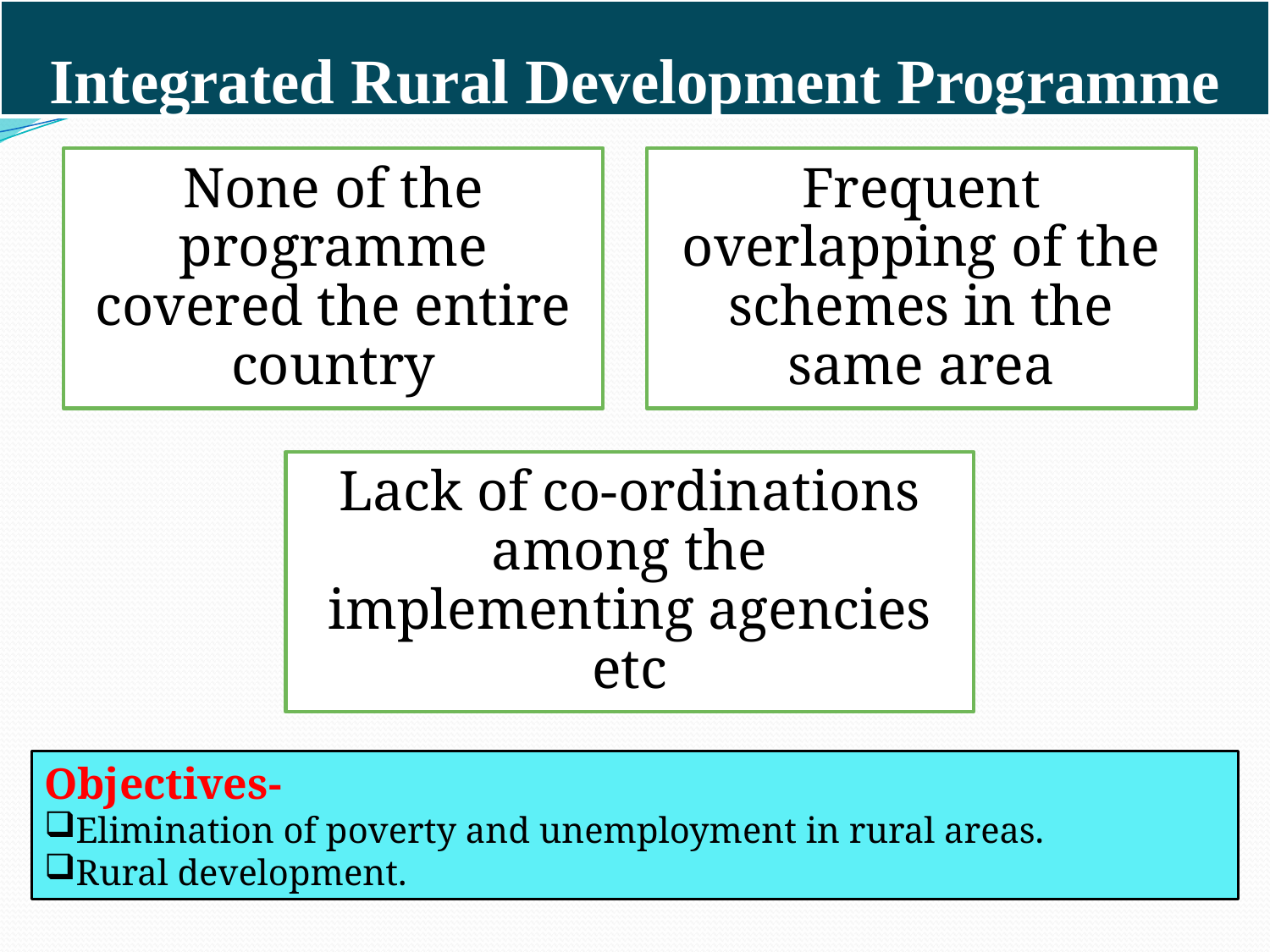

# Integrated Rural Development Programme
None of the programme covered the entire country
Frequent overlapping of the schemes in the same area
Lack of co-ordinations among the implementing agencies etc
Objectives-
Elimination of poverty and unemployment in rural areas.
Rural development.